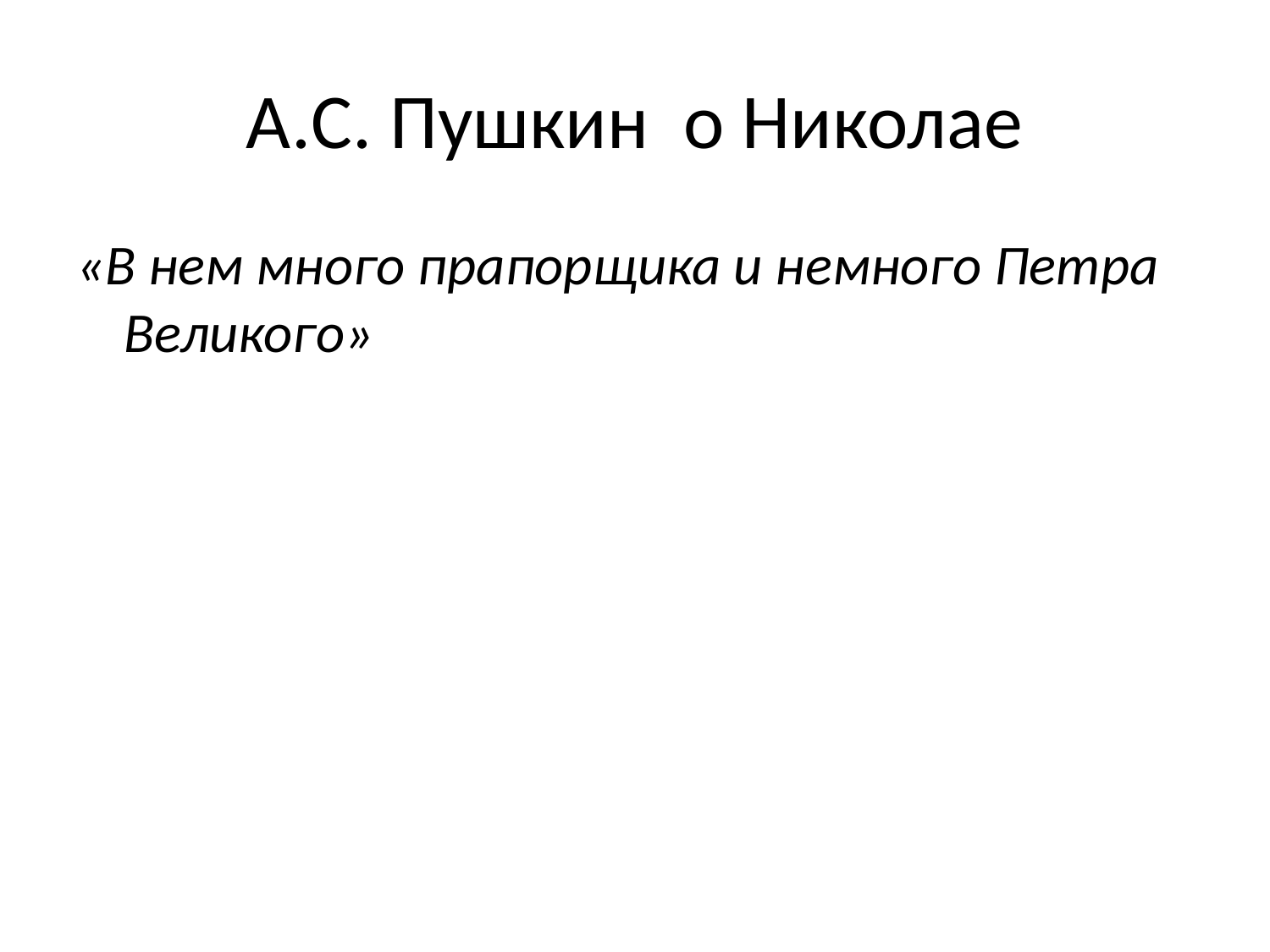

# А.С. Пушкин  о Николае
«В нем много прапорщика и немного Петра Великого»